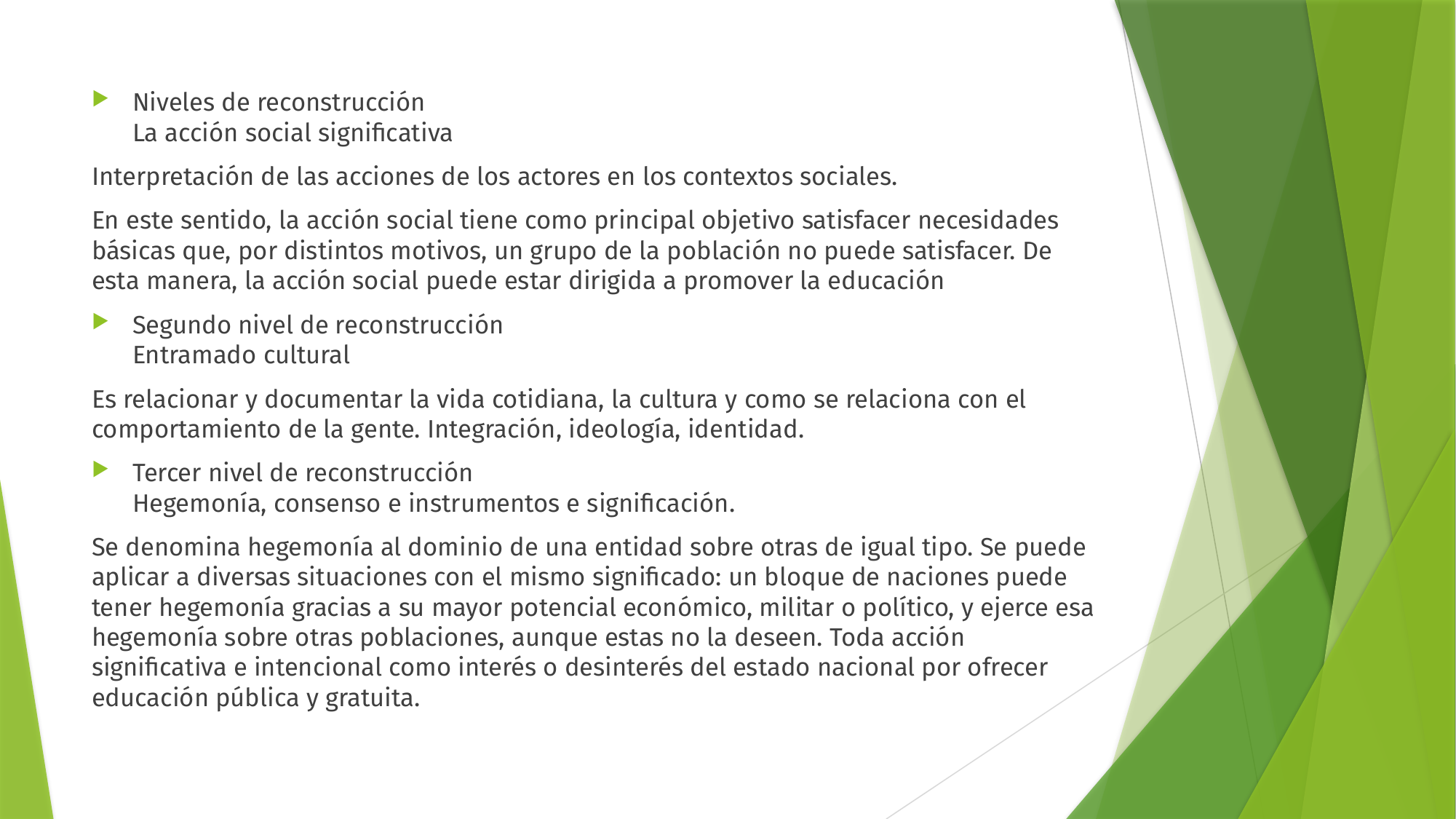

Niveles de reconstrucción
La acción social significativa
Interpretación de las acciones de los actores en los contextos sociales.
En este sentido, la acción social tiene como principal objetivo satisfacer necesidades básicas que, por distintos motivos, un grupo de la población no puede satisfacer. De esta manera, la acción social puede estar dirigida a promover la educación
Segundo nivel de reconstrucción
Entramado cultural
Es relacionar y documentar la vida cotidiana, la cultura y como se relaciona con el comportamiento de la gente. Integración, ideología, identidad.
Tercer nivel de reconstrucción
Hegemonía, consenso e instrumentos e significación.
Se denomina hegemonía al dominio de una entidad sobre otras de igual tipo. Se puede aplicar a diversas situaciones con el mismo significado: un bloque de naciones puede tener hegemonía gracias a su mayor potencial económico, militar o político, y ejerce esa hegemonía sobre otras poblaciones, aunque estas no la deseen. Toda acción significativa e intencional como interés o desinterés del estado nacional por ofrecer educación pública y gratuita.